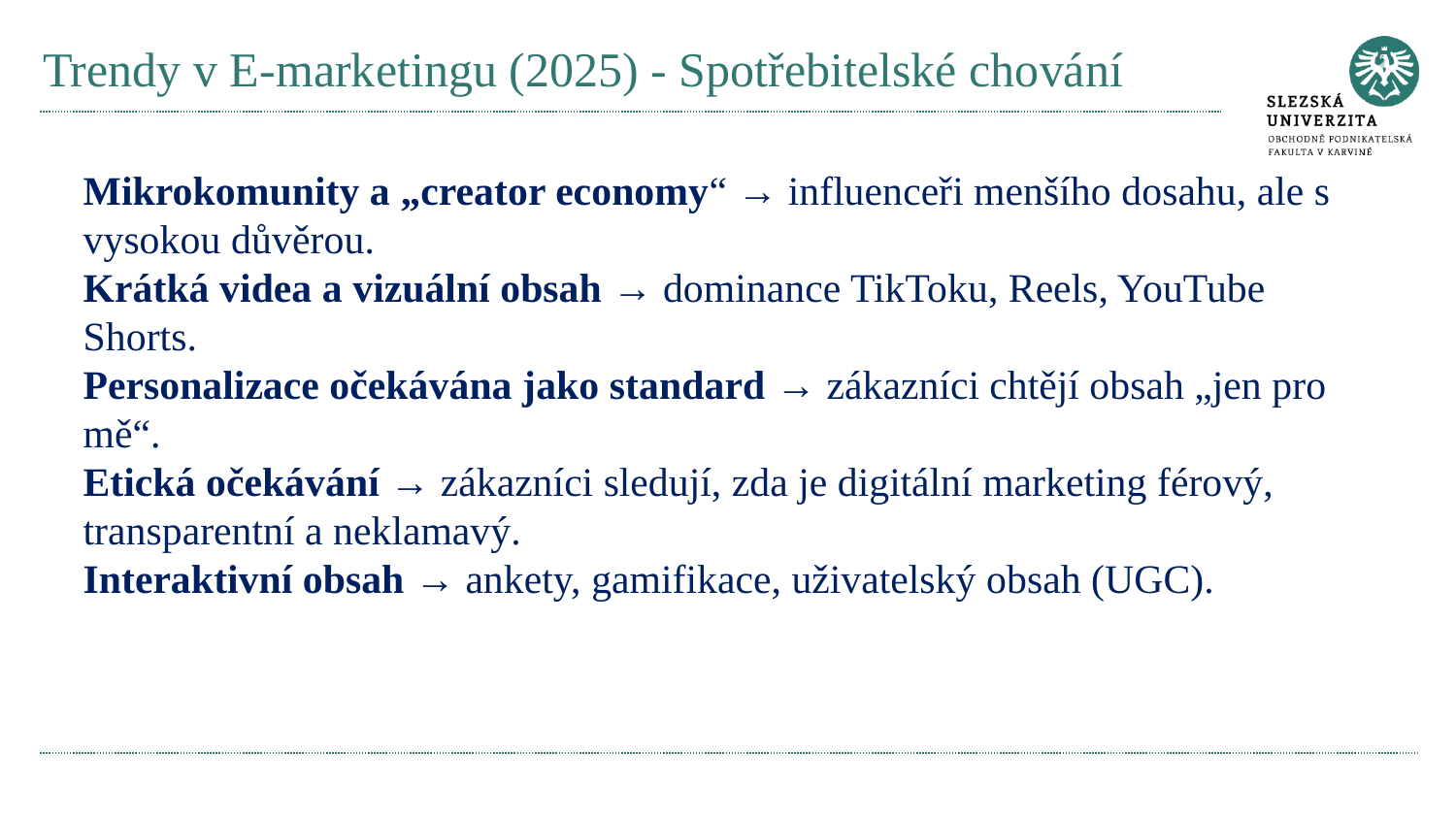

# Trendy v E-marketingu (2025) - Spotřebitelské chování
Mikrokomunity a „creator economy“ → influenceři menšího dosahu, ale s vysokou důvěrou.
Krátká videa a vizuální obsah → dominance TikToku, Reels, YouTube Shorts.
Personalizace očekávána jako standard → zákazníci chtějí obsah „jen pro mě“.
Etická očekávání → zákazníci sledují, zda je digitální marketing férový, transparentní a neklamavý.
Interaktivní obsah → ankety, gamifikace, uživatelský obsah (UGC).